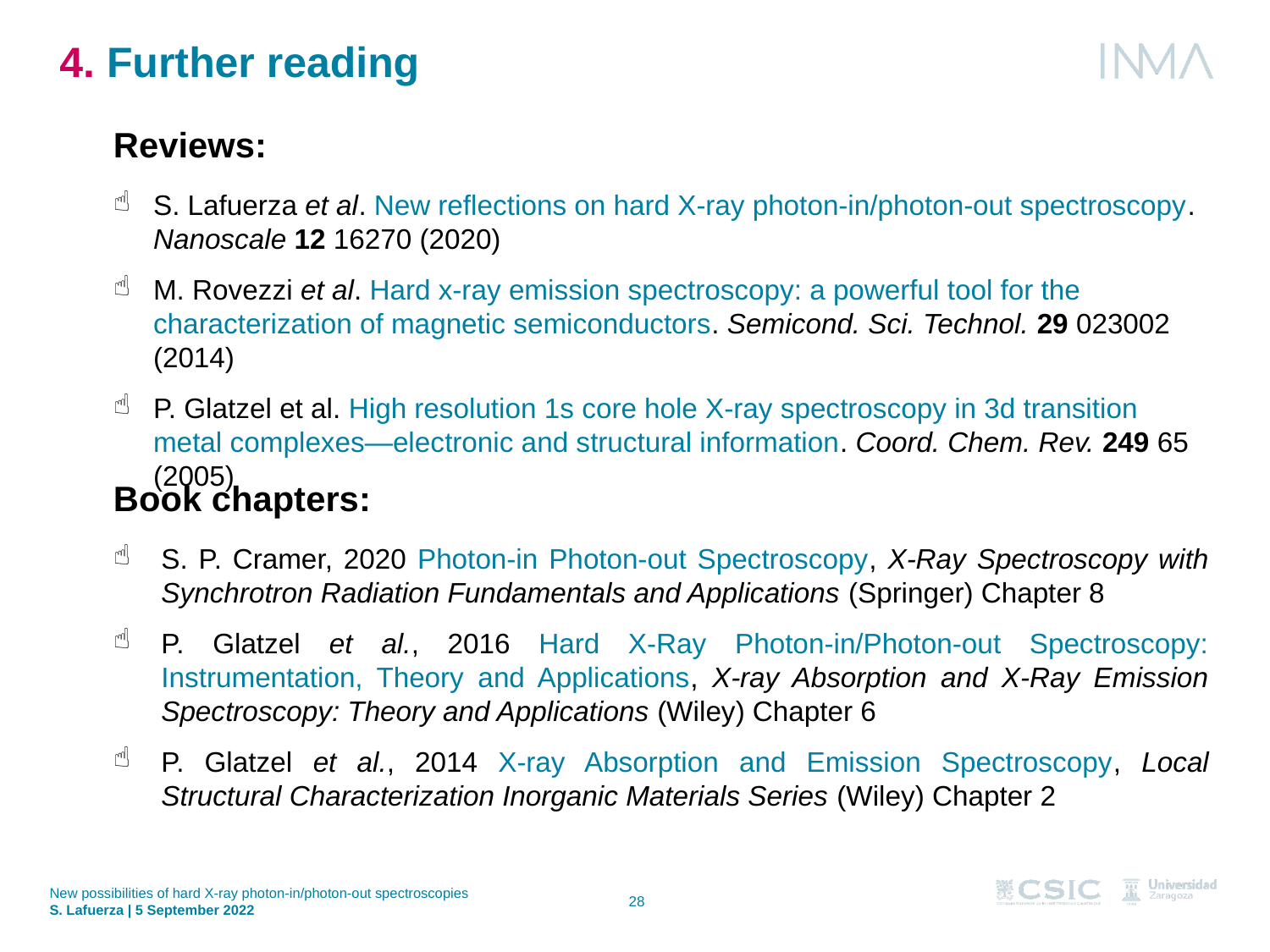

4. Further reading
Reviews:
S. Lafuerza et al. New reflections on hard X-ray photon-in/photon-out spectroscopy. Nanoscale 12 16270 (2020)

M. Rovezzi et al. Hard x-ray emission spectroscopy: a powerful tool for the characterization of magnetic semiconductors. Semicond. Sci. Technol. 29 023002 (2014)

P. Glatzel et al. High resolution 1s core hole X-ray spectroscopy in 3d transition metal complexes—electronic and structural information. Coord. Chem. Rev. 249 65 (2005)
Book chapters:
S. P. Cramer, 2020 Photon-in Photon-out Spectroscopy, X-Ray Spectroscopy with Synchrotron Radiation Fundamentals and Applications (Springer) Chapter 8

P. Glatzel et al., 2016 Hard X-Ray Photon-in/Photon-out Spectroscopy: Instrumentation, Theory and Applications, X-ray Absorption and X-Ray Emission Spectroscopy: Theory and Applications (Wiley) Chapter 6

P. Glatzel et al., 2014 X-ray Absorption and Emission Spectroscopy, Local Structural Characterization Inorganic Materials Series (Wiley) Chapter 2
New possibilities of hard X-ray photon-in/photon-out spectroscopies
S. Lafuerza | 5 September 2022
28